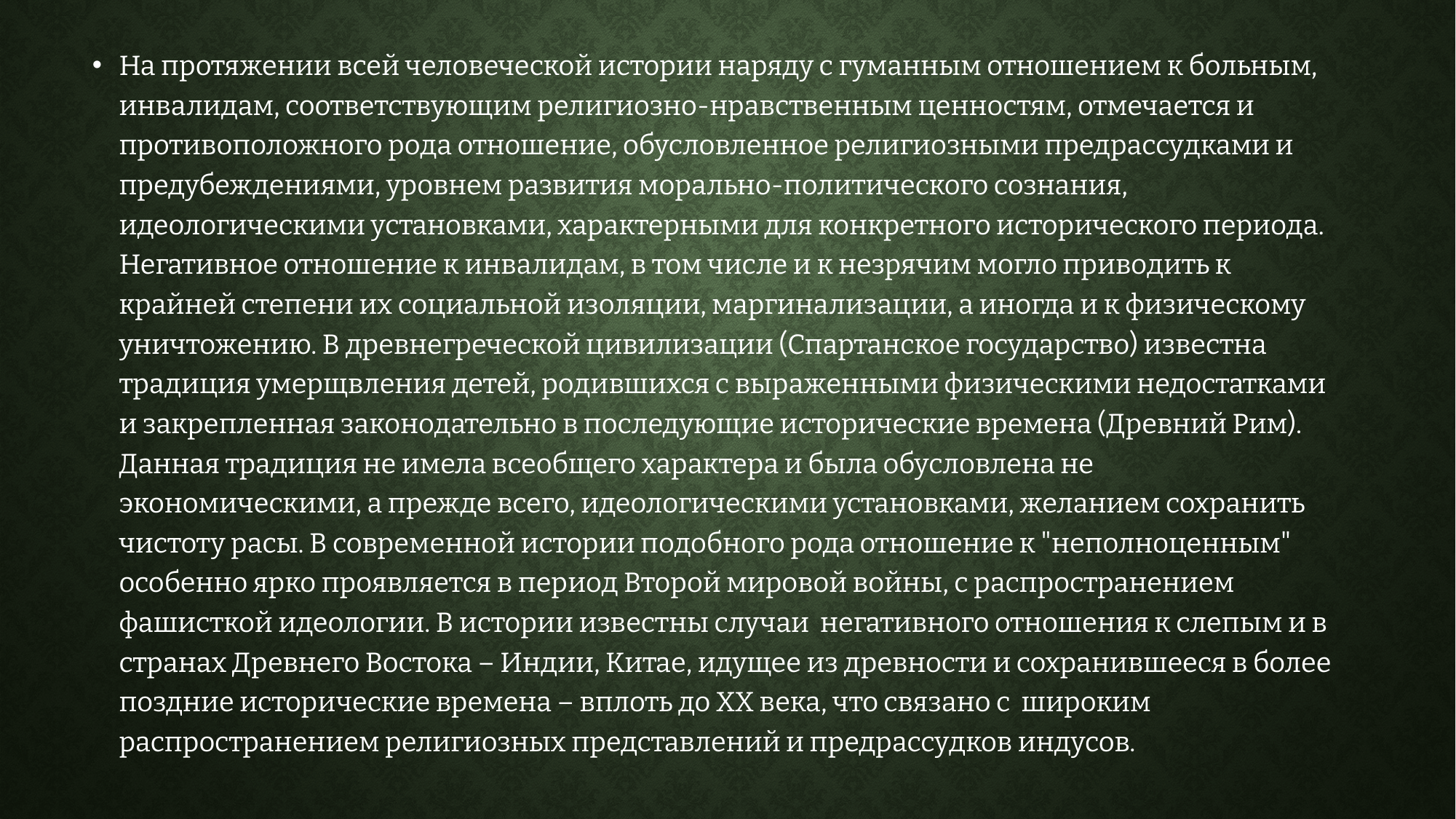

На протяжении всей человеческой истории наряду с гуманным отношением к больным, инвалидам, соответствующим религиозно-нравственным ценностям, отмечается и противоположного рода отношение, обусловленное религиозными предрассудками и предубеждениями, уровнем развития морально-политического сознания, идеологическими установками, характерными для конкретного исторического периода. 
Негативное отношение к инвалидам, в том числе и к незрячим могло приводить к крайней степени их социальной изоляции, маргинализации, а иногда и к физическому уничтожению. В древнегреческой цивилизации (Спартанское государство) известна традиция умерщвления детей, родившихся с выраженными физическими недостатками  и закрепленная законодательно в последующие исторические времена (Древний Рим). Данная традиция не имела всеобщего характера и была обусловлена не экономическими, а прежде всего, идеологическими установками, желанием сохранить чистоту расы. В современной истории подобного рода отношение к "неполноценным" особенно ярко проявляется в период Второй мировой войны, с распространением фашисткой идеологии. В истории известны случаи  негативного отношения к слепым и в странах Древнего Востока – Индии, Китае, идущее из древности и сохранившееся в более поздние исторические времена – вплоть до ХХ века, что связано с  широким распространением религиозных представлений и предрассудков индусов.